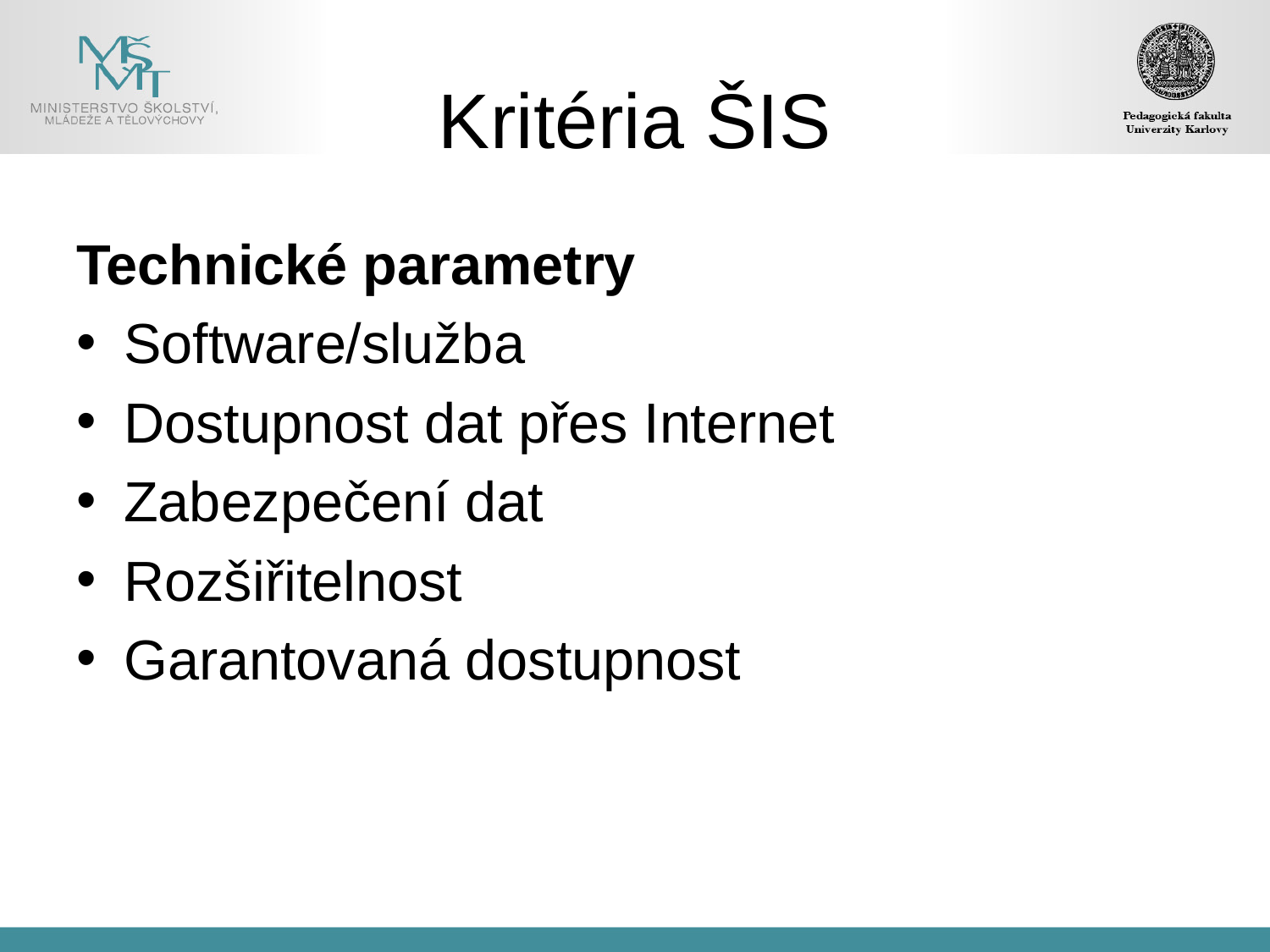

# Kritéria ŠIS
Technické parametry
Software/služba
Dostupnost dat přes Internet
Zabezpečení dat
Rozšiřitelnost
Garantovaná dostupnost